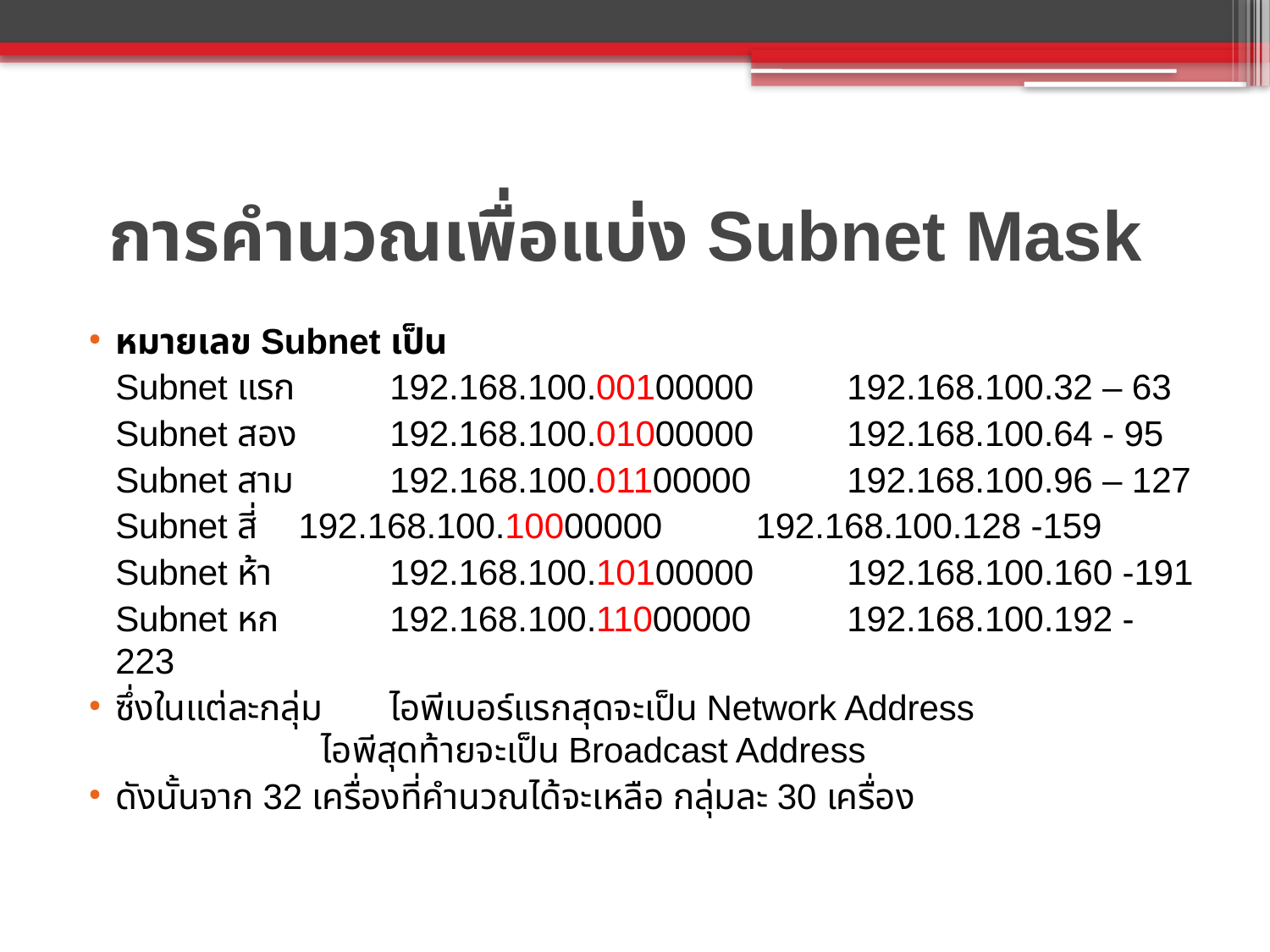

# การคำนวณเพื่อแบ่ง Subnet Mask
หมายเลข Subnet เป็น
	Subnet แรก   	192.168.100.00100000    	192.168.100.32 – 63
	Subnet สอง   	192.168.100.01000000   	192.168.100.64 - 95
	Subnet สาม   	192.168.100.01100000    	192.168.100.96 – 127
	Subnet สี่   	192.168.100.10000000    	192.168.100.128 -159
	Subnet ห้า   	192.168.100.10100000    	192.168.100.160 -191
	Subnet หก   	192.168.100.11000000    	192.168.100.192 - 223
ซึ่งในแต่ละกลุ่ม   	ไอพีเบอร์แรกสุดจะเป็น Network Address
	ไอพีสุดท้ายจะเป็น Broadcast Address
ดังนั้นจาก 32 เครื่องที่คำนวณได้จะเหลือ กลุ่มละ 30 เครื่อง